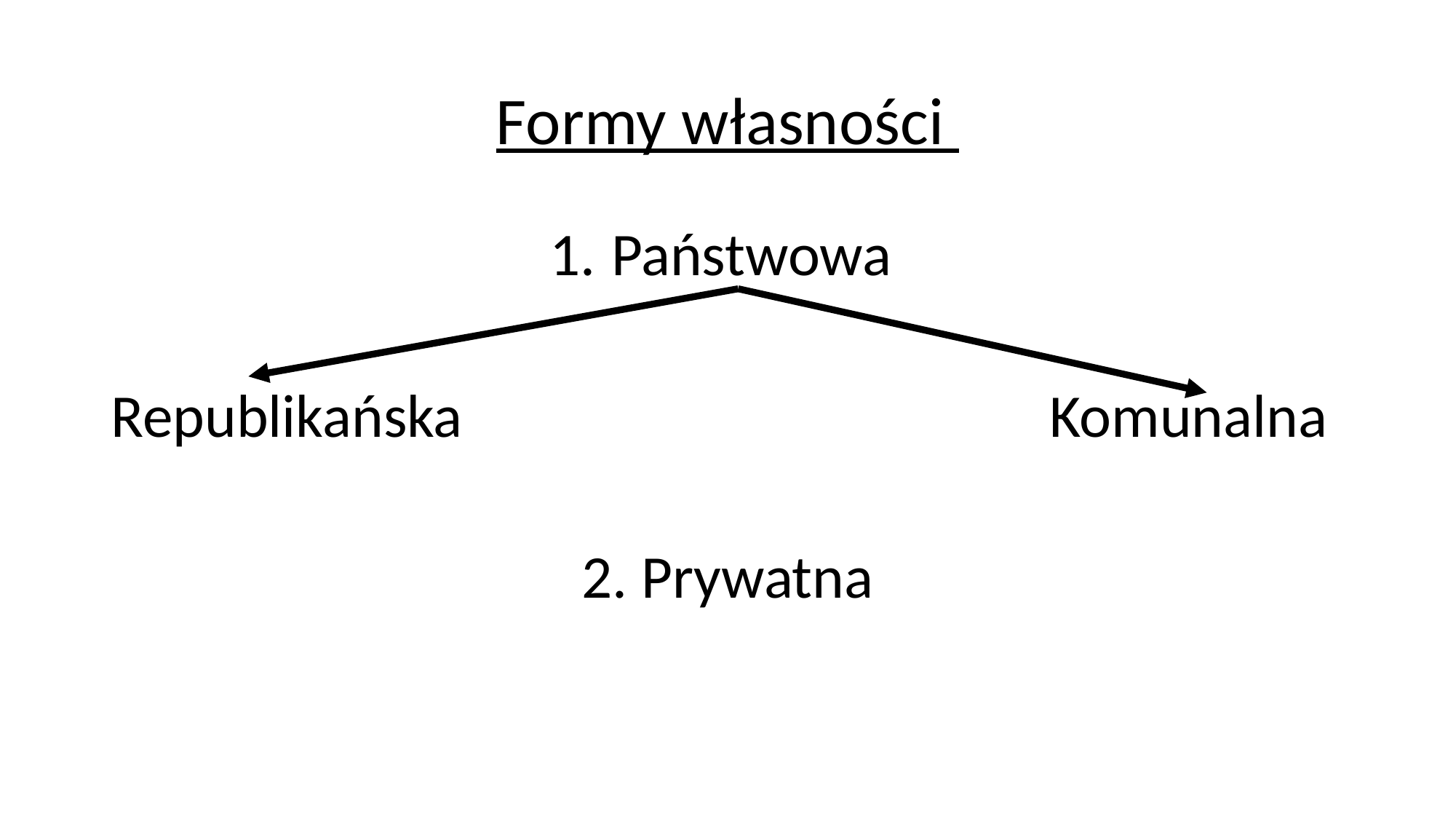

# Formy własności
Państwowa

Republikańska                                           Komunalna

2. Prywatna